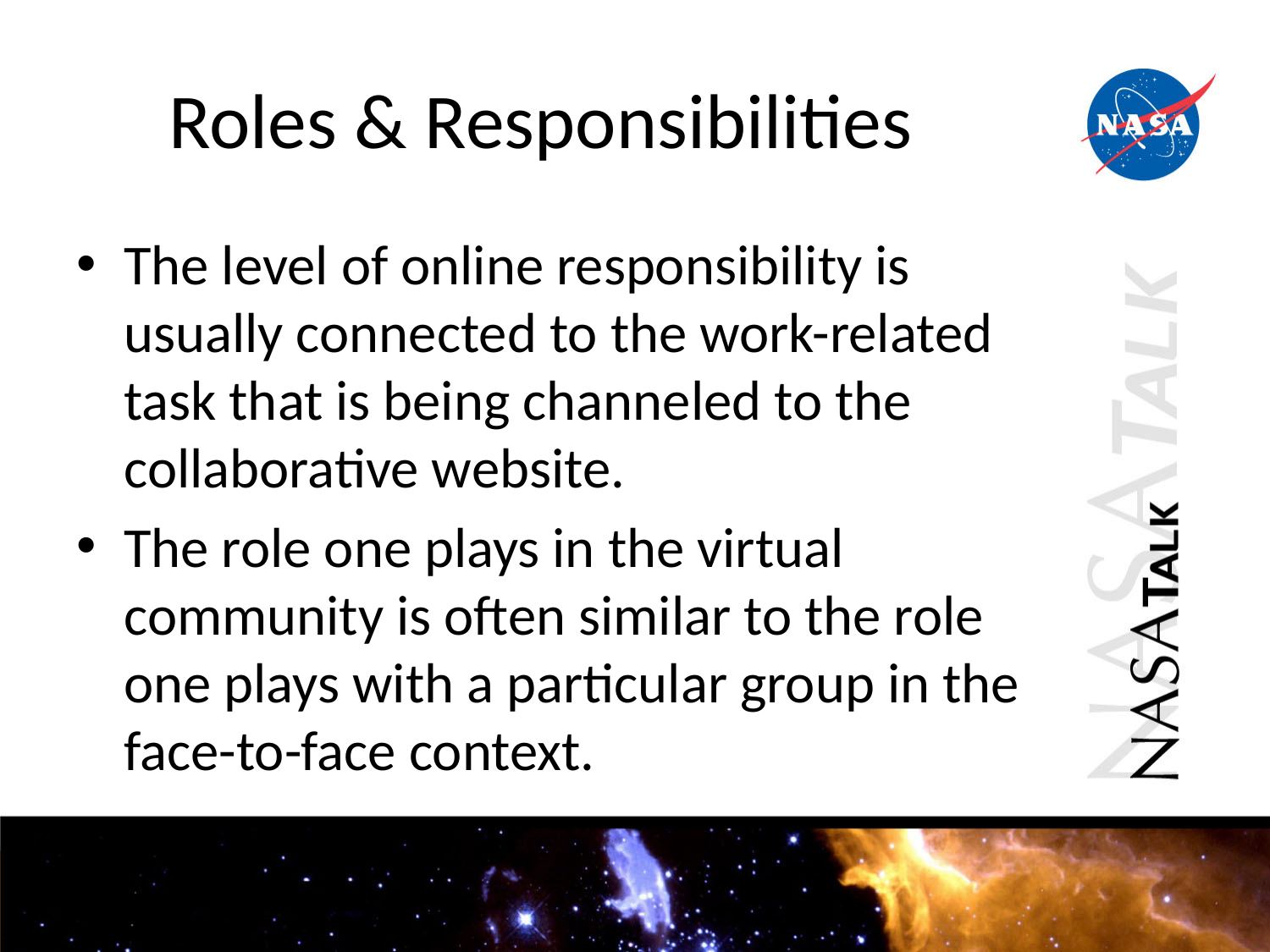

# Roles & Responsibilities
The level of online responsibility is usually connected to the work-related task that is being channeled to the collaborative website.
The role one plays in the virtual community is often similar to the role one plays with a particular group in the face-to-face context.